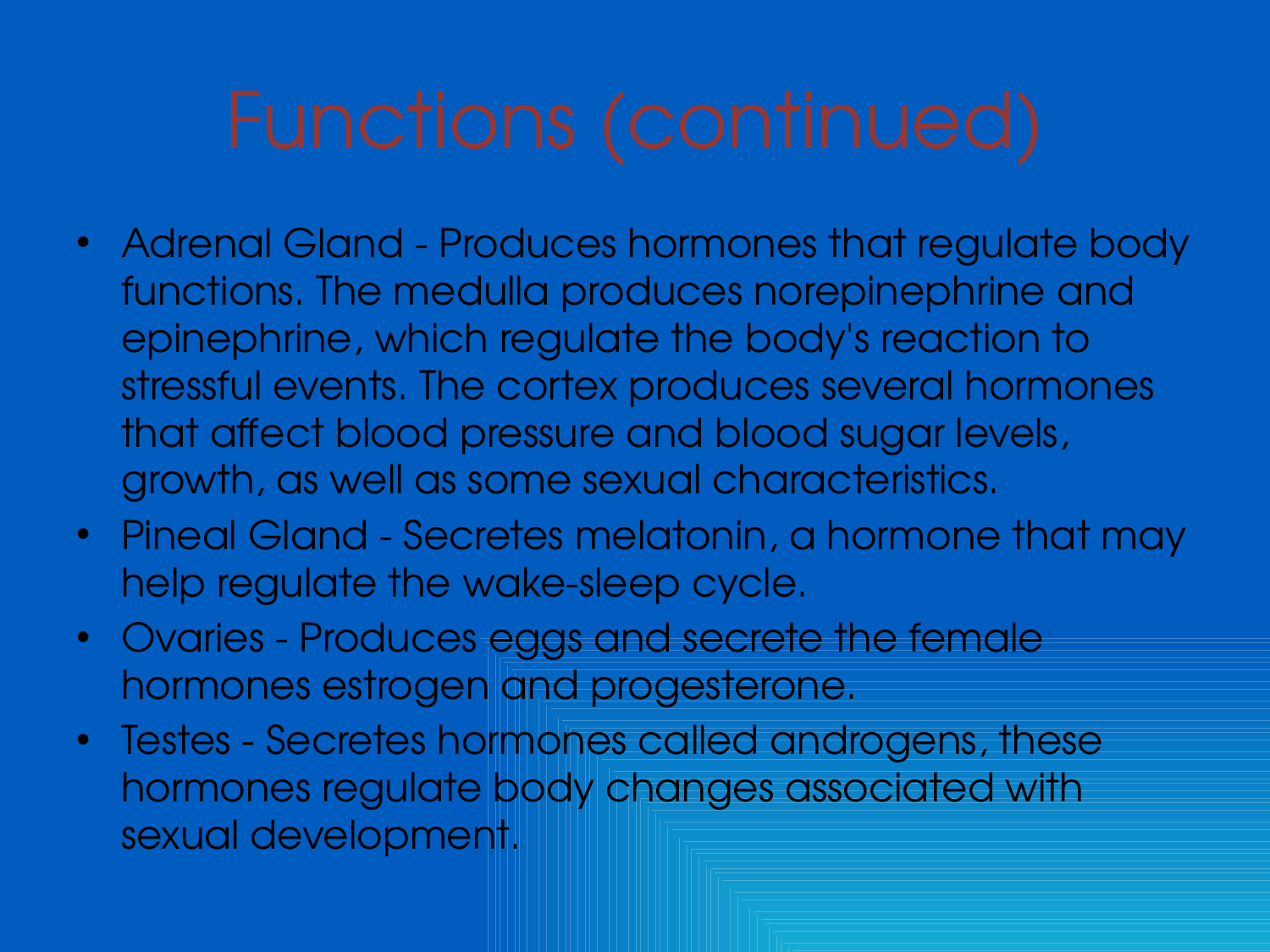

# Functions (continued)
Adrenal Gland - Produces hormones that regulate body functions. The medulla produces norepinephrine and epinephrine, which regulate the body's reaction to stressful events. The cortex produces several hormones that affect blood pressure and blood sugar levels, growth, as well as some sexual characteristics.
Pineal Gland - Secretes melatonin, a hormone that may help regulate the wake-sleep cycle.
Ovaries - Produces eggs and secrete the female hormones estrogen and progesterone.
Testes - Secretes hormones called androgens, these hormones regulate body changes associated with sexual development.